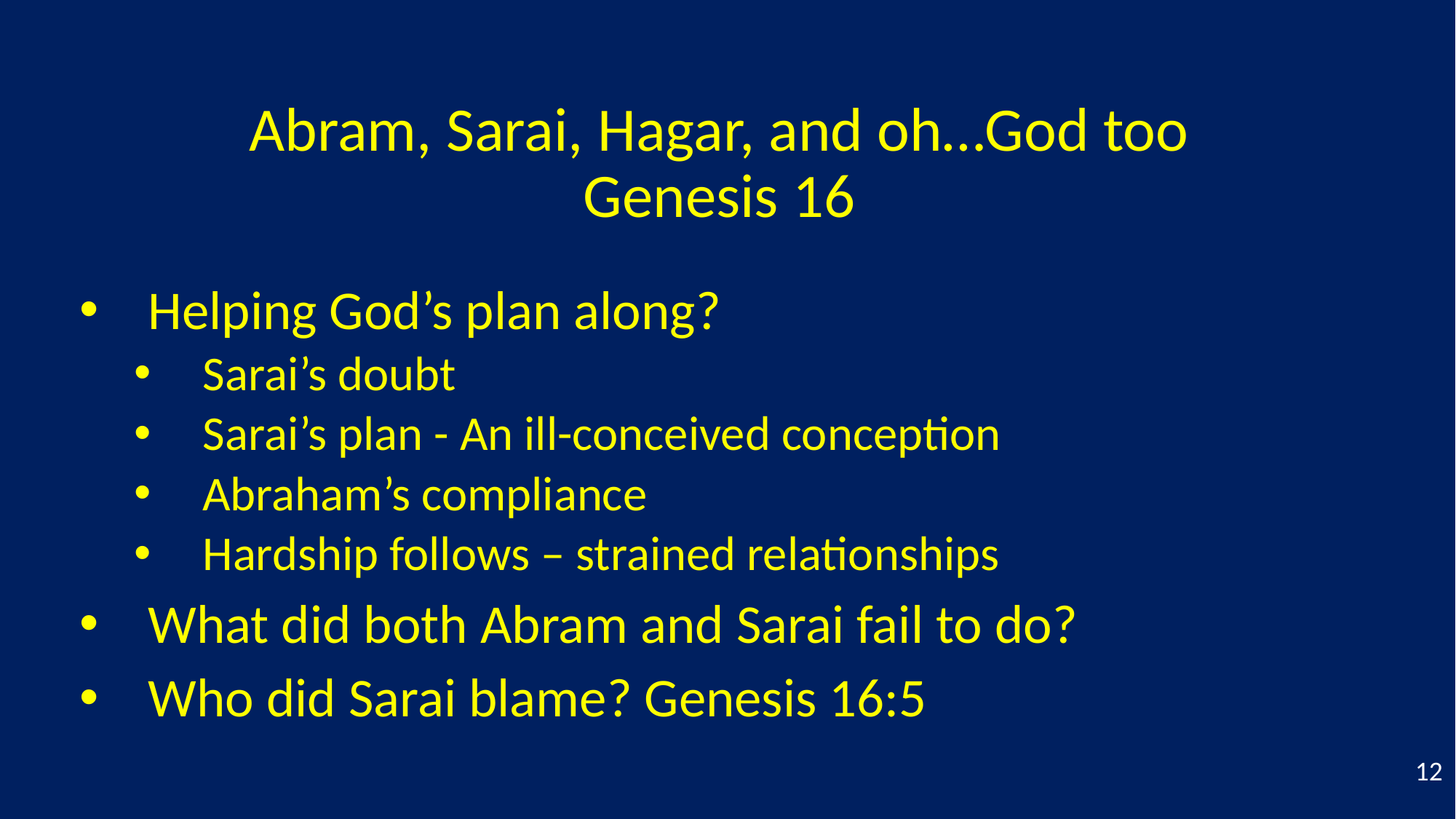

# Abram, Sarai, Hagar, and oh…God too Genesis 16
Helping God’s plan along?
Sarai’s doubt
Sarai’s plan - An ill-conceived conception
Abraham’s compliance
Hardship follows – strained relationships
What did both Abram and Sarai fail to do?
Who did Sarai blame? Genesis 16:5
12